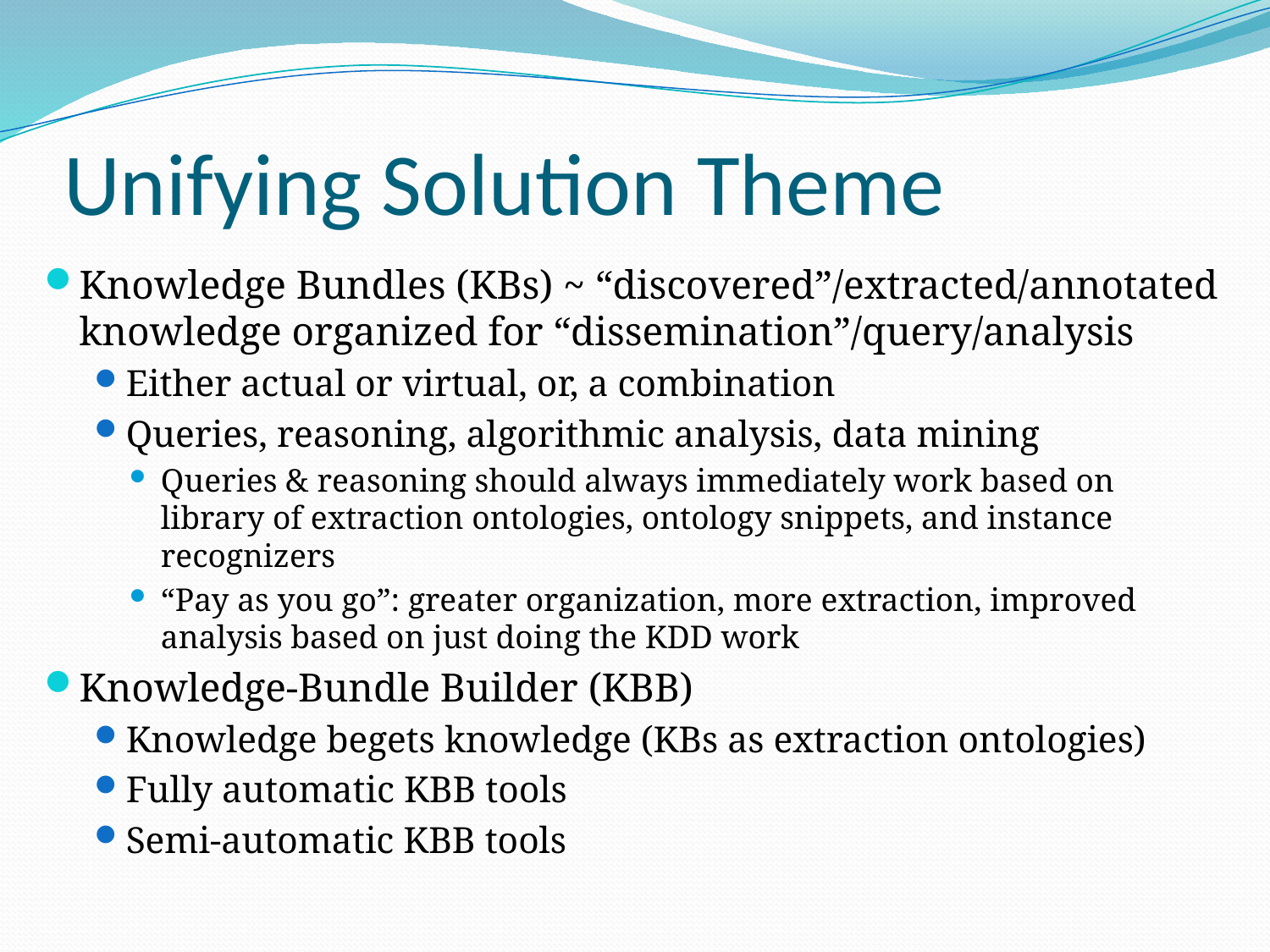

# Unifying Solution Theme
Knowledge Bundles (KBs) ~ “discovered”/extracted/annotated knowledge organized for “dissemination”/query/analysis
Either actual or virtual, or, a combination
Queries, reasoning, algorithmic analysis, data mining
Queries & reasoning should always immediately work based on library of extraction ontologies, ontology snippets, and instance recognizers
“Pay as you go”: greater organization, more extraction, improved analysis based on just doing the KDD work
Knowledge-Bundle Builder (KBB)
Knowledge begets knowledge (KBs as extraction ontologies)
Fully automatic KBB tools
Semi-automatic KBB tools